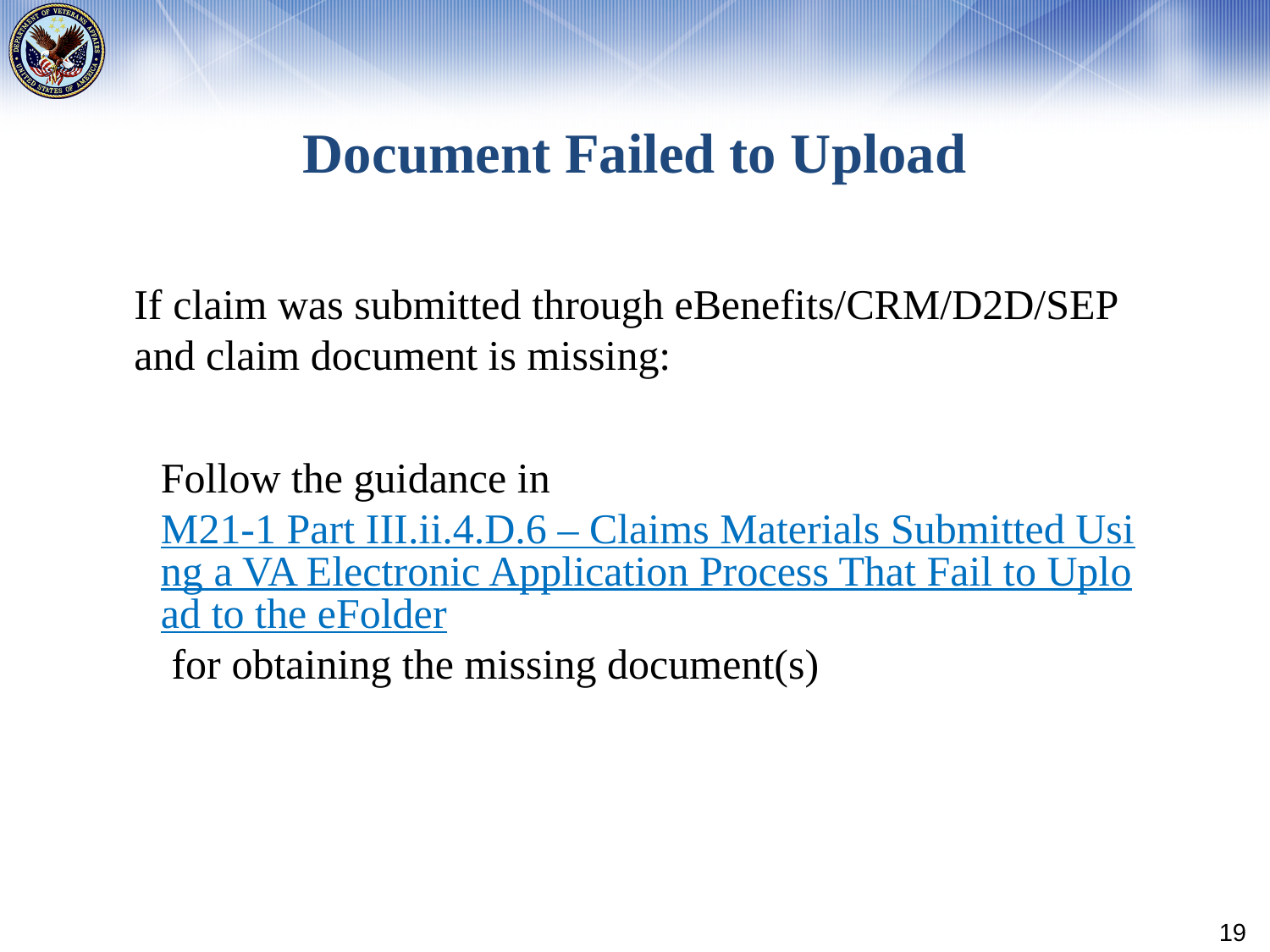

# Document Failed to Upload
If claim was submitted through eBenefits/CRM/D2D/SEP and claim document is missing:

Follow the guidance in M21-1 Part III.ii.4.D.6 – Claims Materials Submitted Using a VA Electronic Application Process That Fail to Upload to the eFolder for obtaining the missing document(s)

19